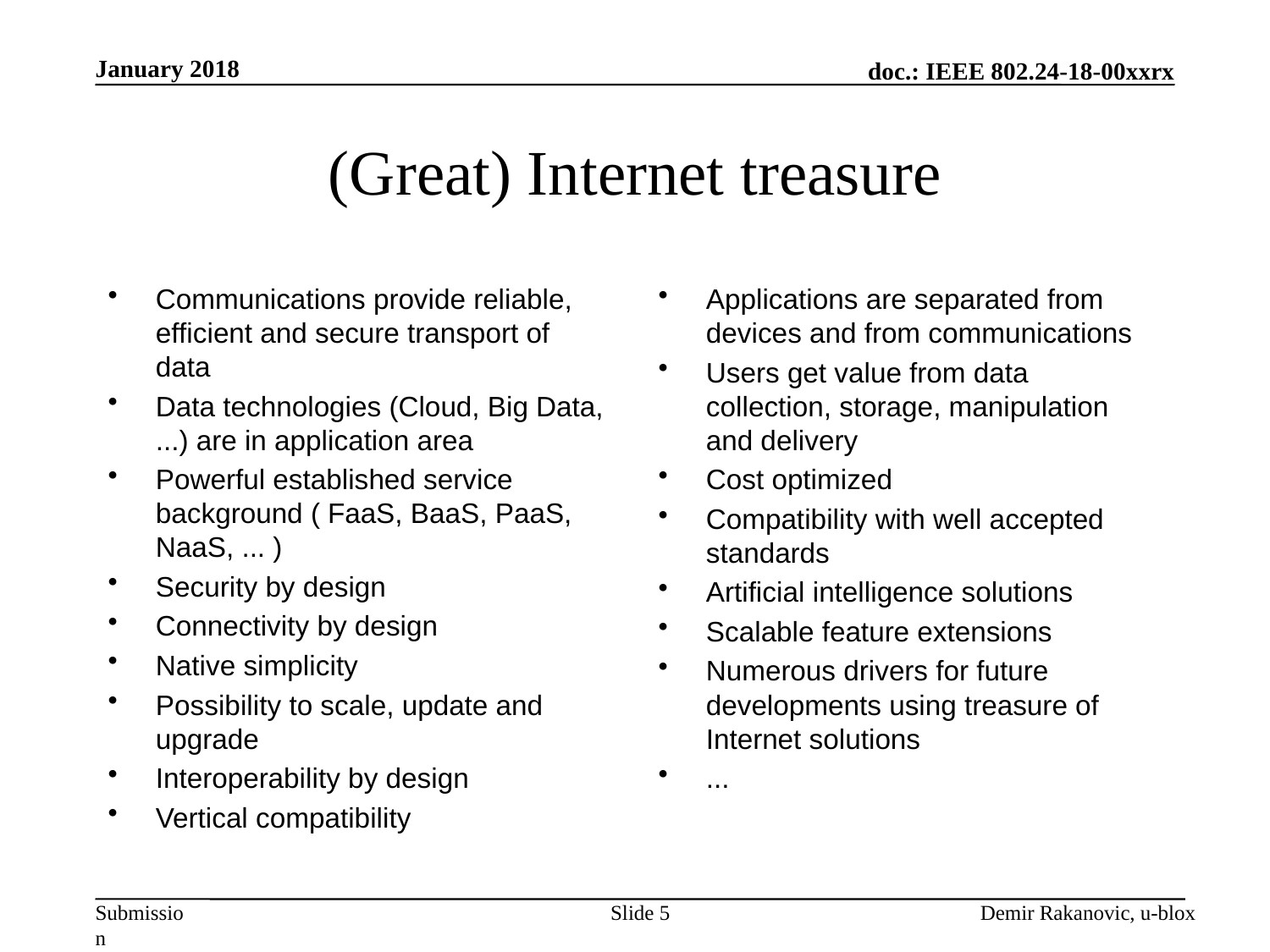

# (Great) Internet treasure
Communications provide reliable, efficient and secure transport of data
Data technologies (Cloud, Big Data, ...) are in application area
Powerful established service background ( FaaS, BaaS, PaaS, NaaS, ... )
Security by design
Connectivity by design
Native simplicity
Possibility to scale, update and upgrade
Interoperability by design
Vertical compatibility
Applications are separated from devices and from communications
Users get value from data collection, storage, manipulation and delivery
Cost optimized
Compatibility with well accepted standards
Artificial intelligence solutions
Scalable feature extensions
Numerous drivers for future developments using treasure of Internet solutions
...
Slide 5
Demir Rakanovic, u-blox